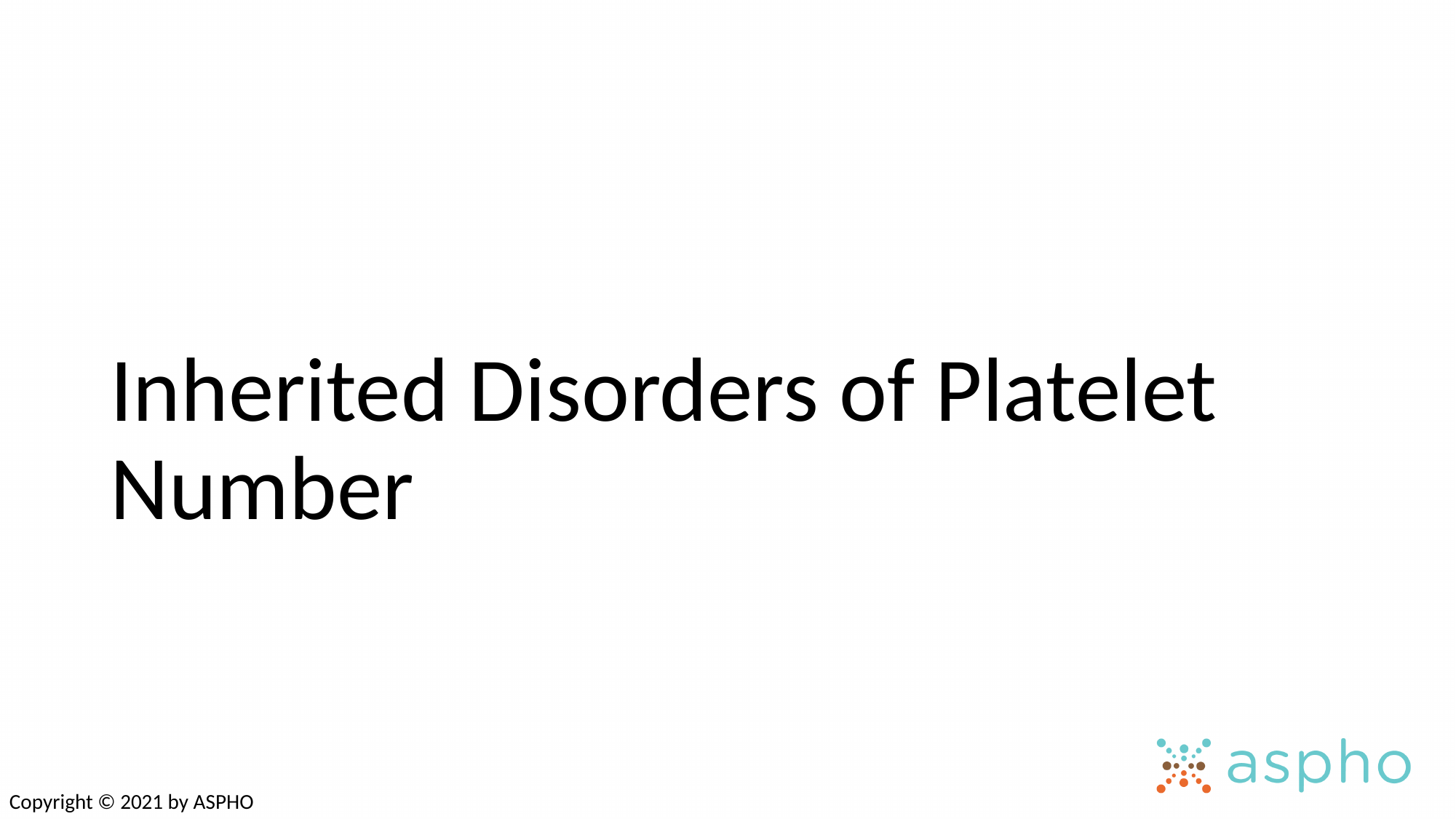

# Inherited Disorders of Platelet Number

Copyright © 2021 by ASPHO